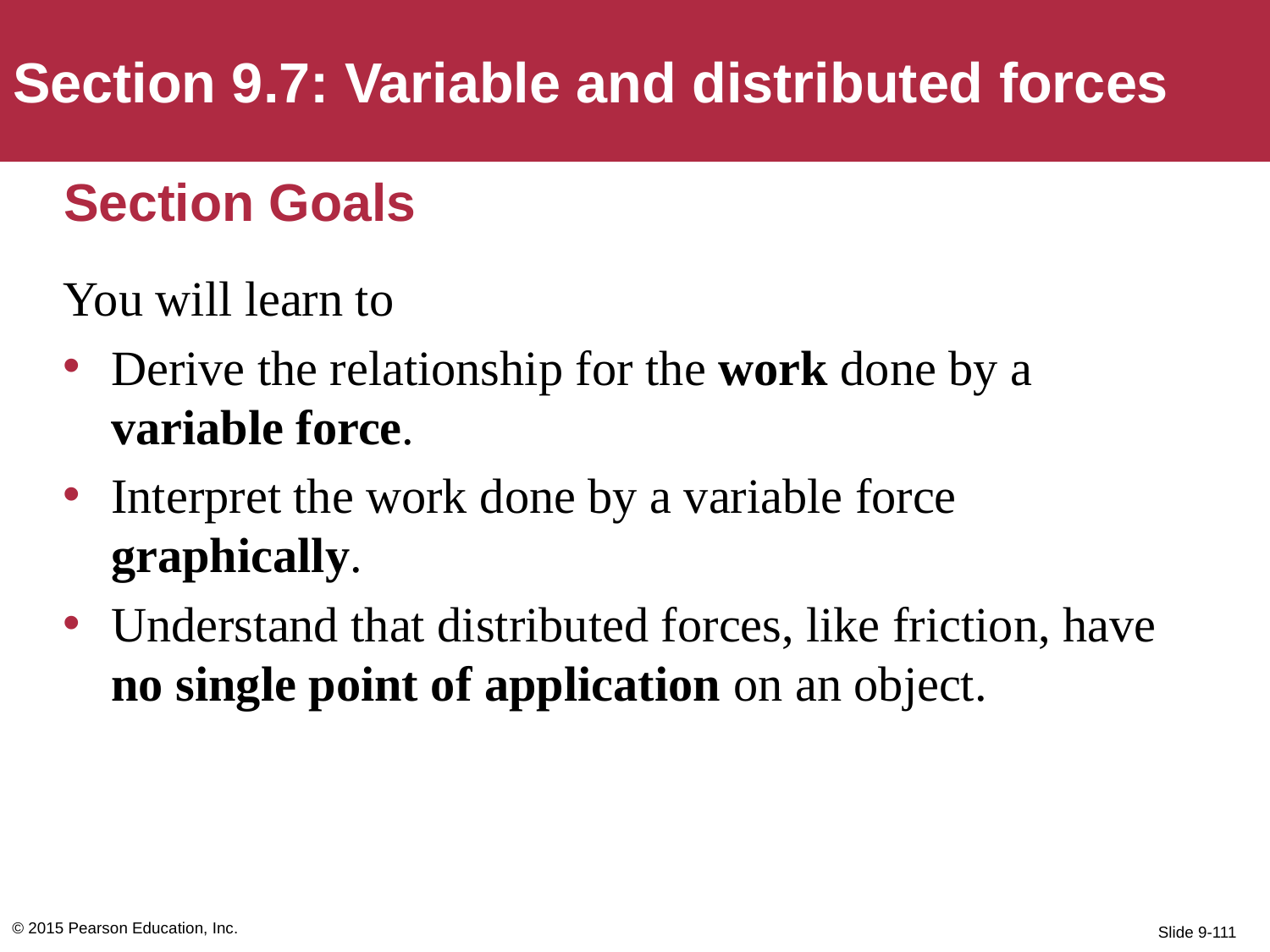

Section 9.7: Variable and distributed forces
# Section Goals
You will learn to
Derive the relationship for the work done by a variable force.
Interpret the work done by a variable force graphically.
Understand that distributed forces, like friction, have no single point of application on an object.

© 2015 Pearson Education, Inc.